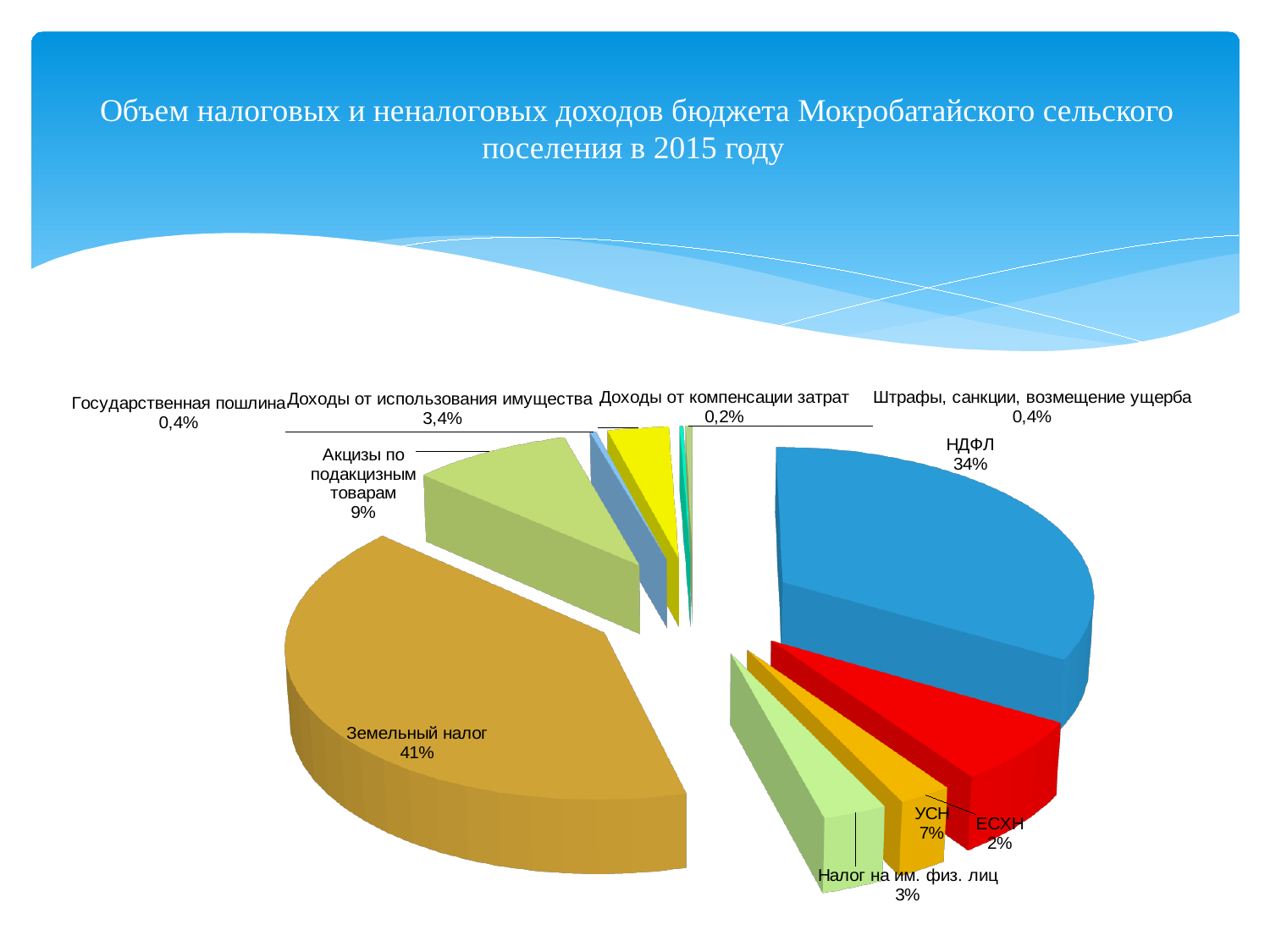

# Объем налоговых и неналоговых доходов бюджета Мокробатайского сельского поселения в 2015 году

[unsupported chart]